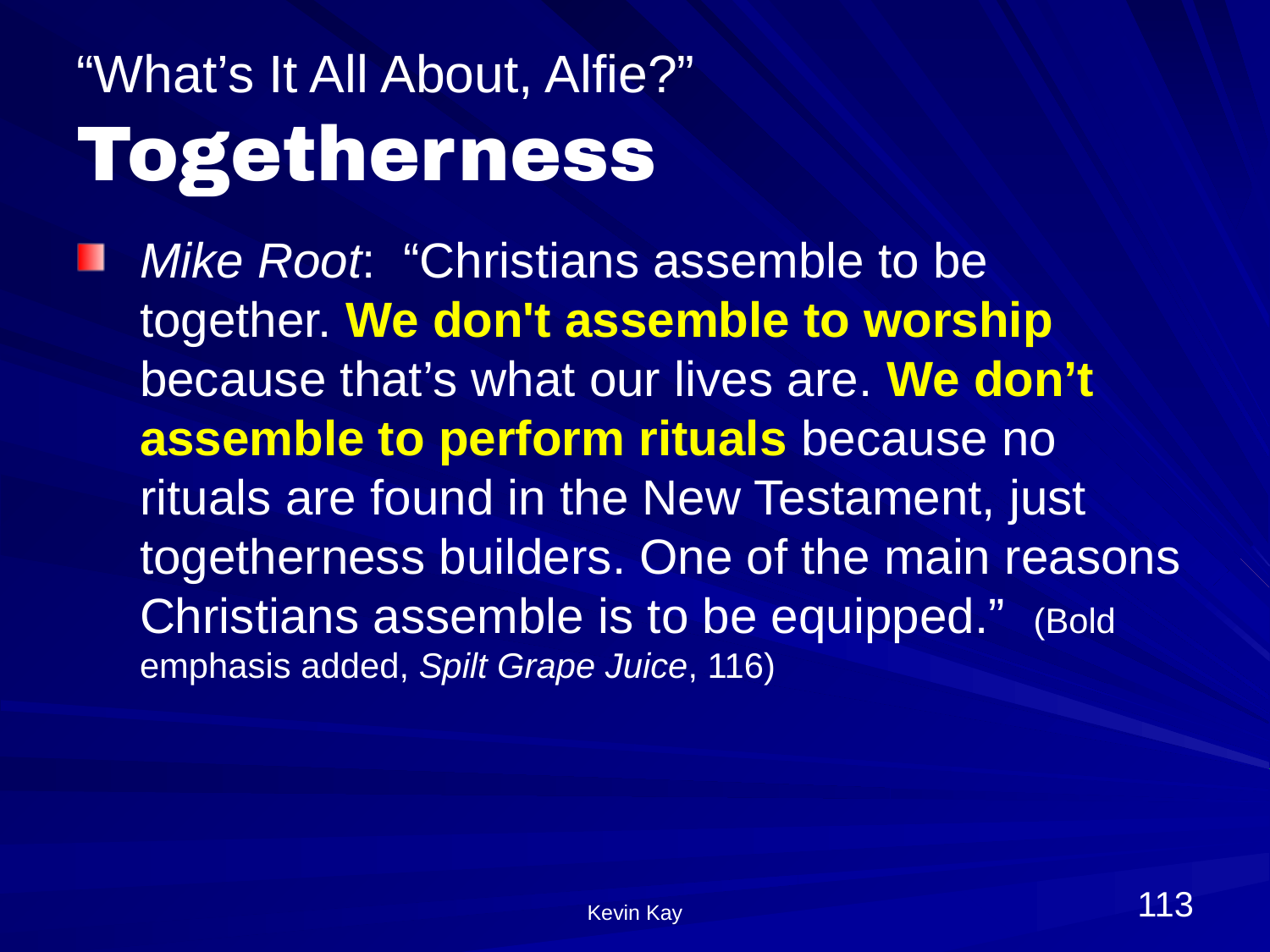

# “What’s It All About, Alfie?” Togetherness
Mike Root:  “Christians assemble to be together. We don't assemble to worship because that’s what our lives are. We don’t assemble to perform rituals because no rituals are found in the New Testament, just togetherness builders. One of the main reasons Christians assemble is to be equipped.”  (Bold emphasis added, Spilt Grape Juice, 116)
113
Kevin Kay